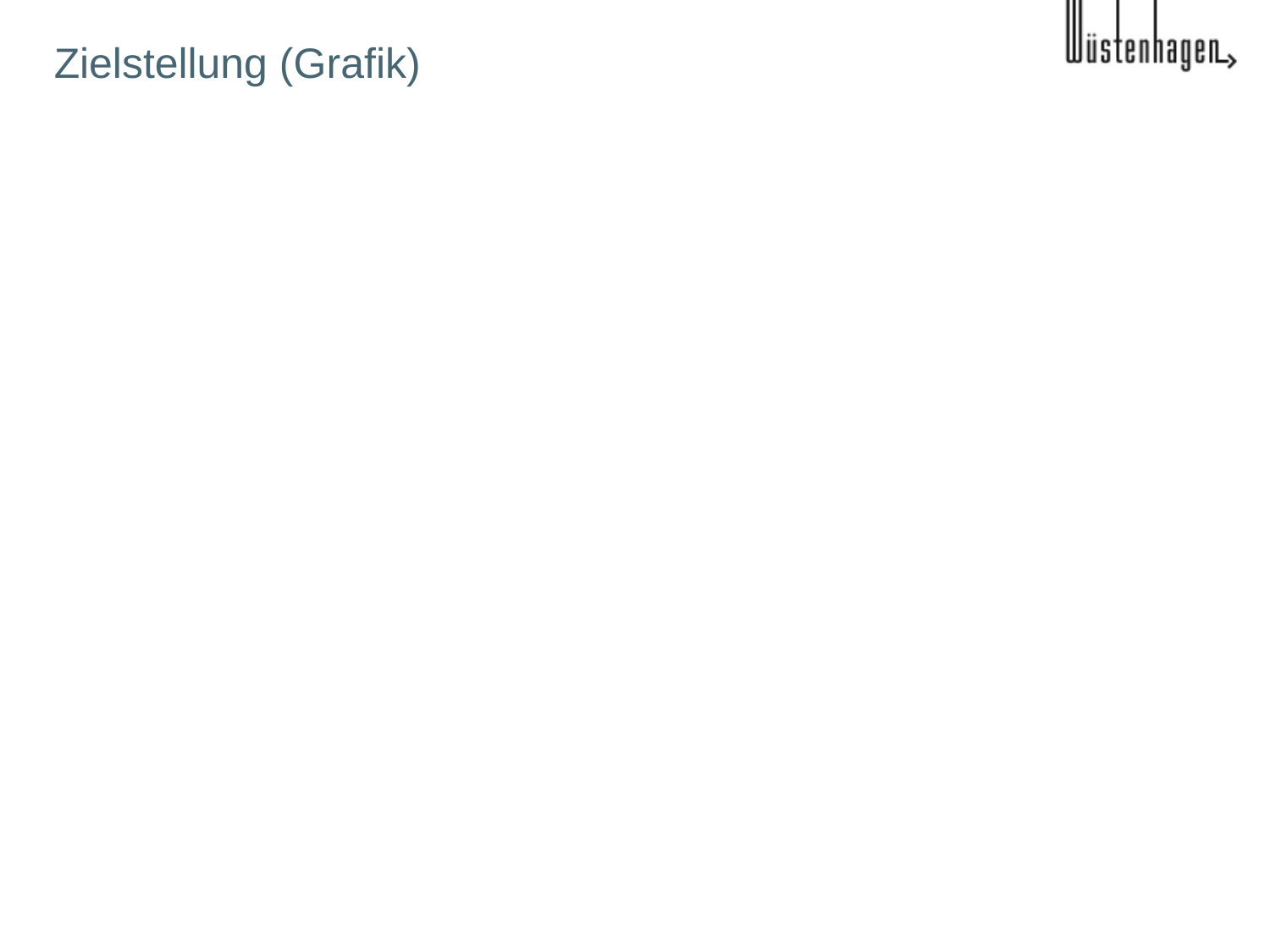

# Zielstellung (Grafik)
In Out abgegrenzt
Bezug zur Vision/Mission/Strategie hergestellt
Mit bekannten Modellen/Matrizen etc. visualisiert
Top- und/oder Bottom-Line-Wirkung beschrieben
Geschäfts-Impact abgeschätzt – welcher Anteil des Negativer Geschäfts-Impact wird gehoben?
Härtegrad der Zahlen angegeben (von nicht vorhanden bis 100% sicher)
Ggf. um Folie mit Erklärungstext ergänzt (siehe folgende)